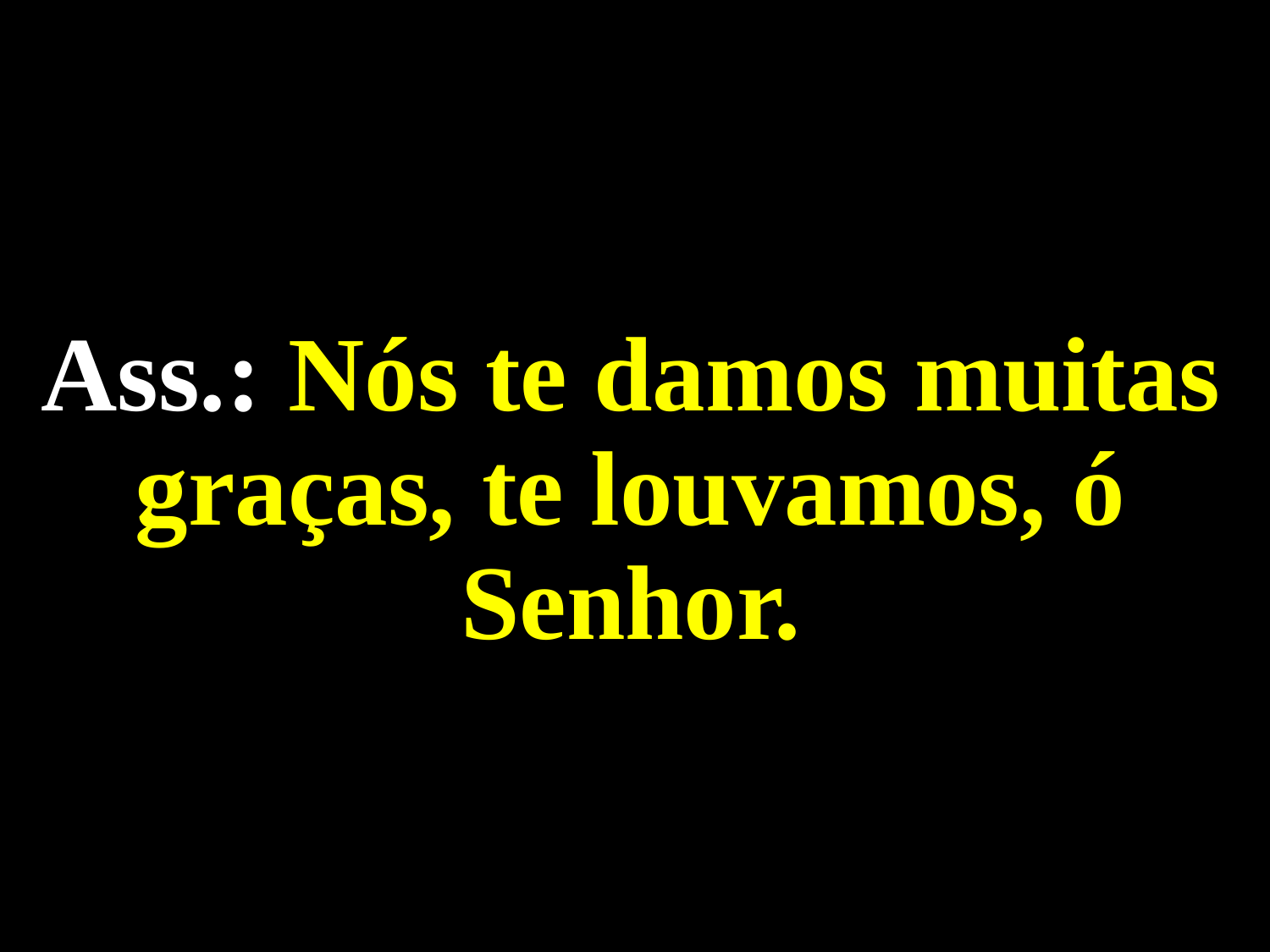

Ass.: Nós te damos muitas graças, te louvamos, ó Senhor.